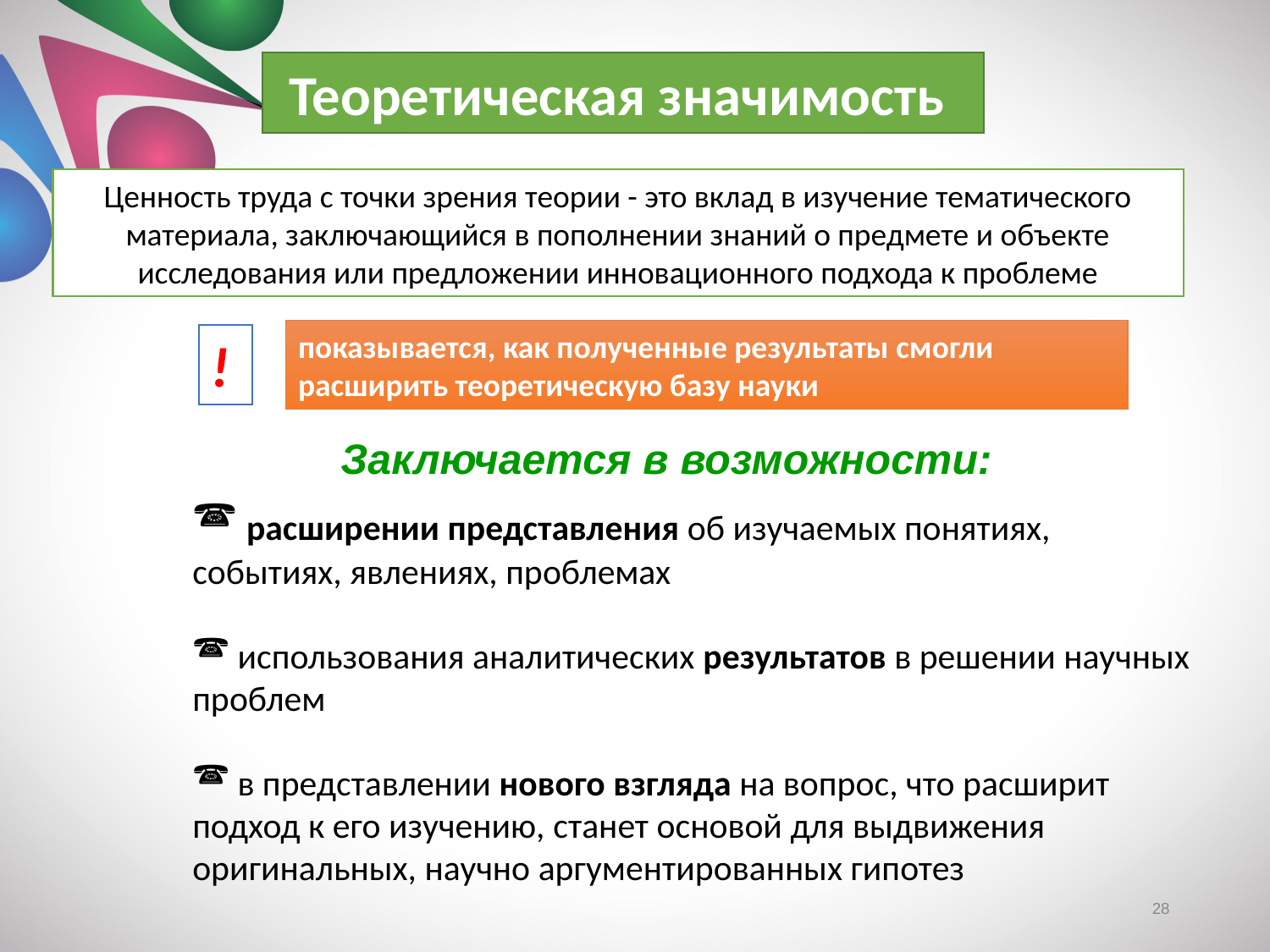

Теоретическая значимость
Ценность труда с точки зрения теории - это вклад в изучение тематического материала, заключающийся в пополнении знаний о предмете и объекте исследования или предложении инновационного подхода к проблеме
показывается, как полученные результаты смогли расширить теоретическую базу науки
!
Заключается в возможности:
 расширении представления об изучаемых понятиях, событиях, явлениях, проблемах

 использования аналитических результатов в решении научных проблем

 в представлении нового взгляда на вопрос, что расширит подход к его изучению, станет основой для выдвижения оригинальных, научно аргументированных гипотез
28